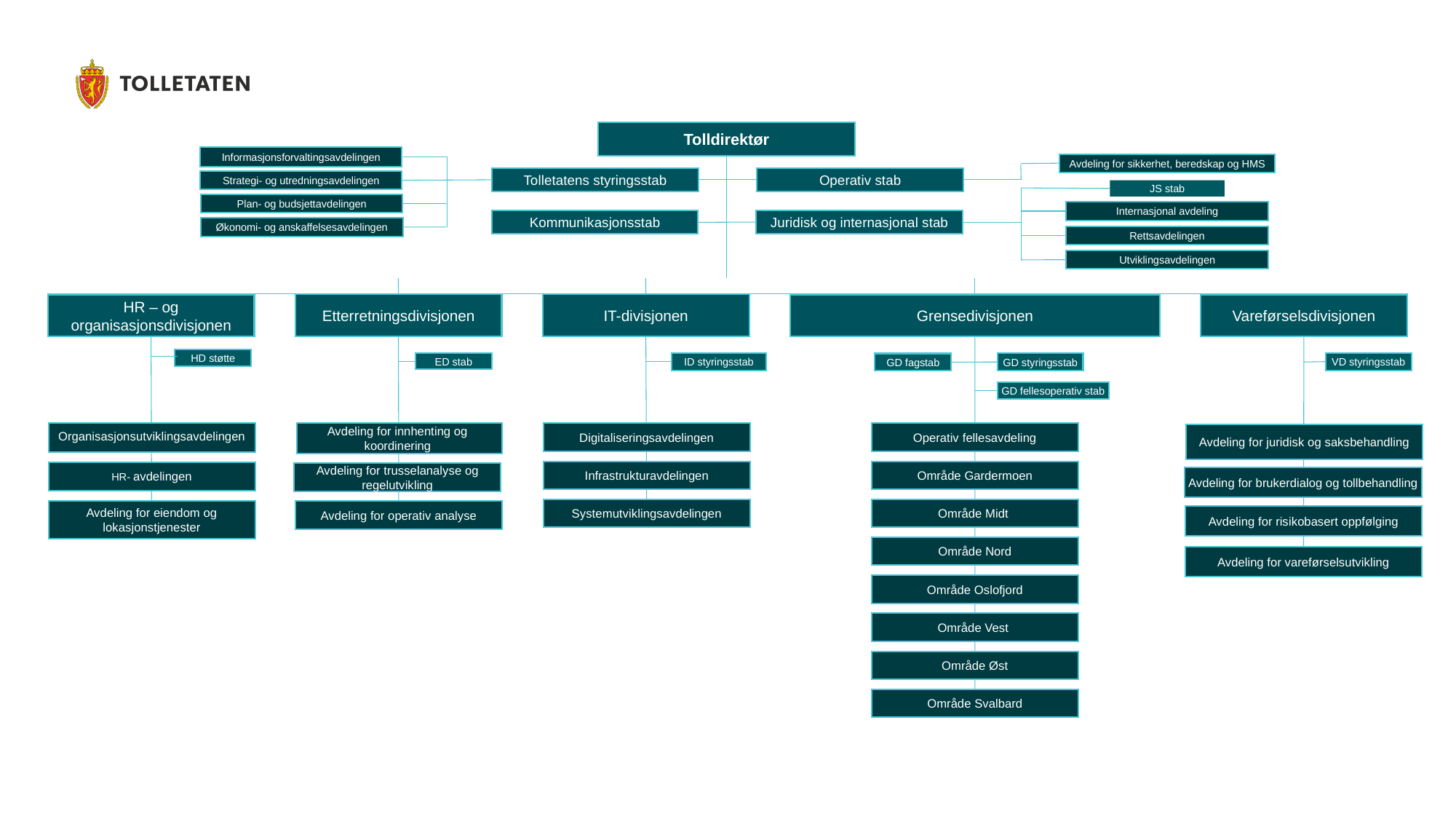

Tolldirektør

Informasjonsforvaltingsavdelingen

Avdeling for sikkerhet, beredskap og HMS
Tolletatens styringsstab
Operativ stab
Strategi- og utredningsavdelingen
JS stab
Plan- og budsjettavdelingen
Internasjonal avdeling
Juridisk og internasjonal stab
Kommunikasjonsstab
Økonomi- og anskaffelsesavdelingen
Rettsavdelingen
Utviklingsavdelingen
Etterretningsdivisjonen
IT-divisjonen
HR – og organisasjonsdivisjonen
Grensedivisjonen
Vareførselsdivisjonen
HD støtte
VD styringsstab
ED stab
ID styringsstab
GD styringsstab
GD fagstab
GD fellesoperativ stab
Organisasjonsutviklingsavdelingen

HR- avdelingen
Avdeling for eiendom og
lokasjonstjenester
Avdeling for innhenting og
koordinering
Avdeling for trusselanalyse og
 regelutvikling
Avdeling for operativ analyse
Operativ fellesavdeling
Område Gardermoen
Område Midt
Område Nord
Område Oslofjord
Område Vest
Område Øst
Område Svalbard
Digitaliseringsavdelingen
Infrastrukturavdelingen
Systemutviklingsavdelingen
Avdeling for juridisk og saksbehandling
Avdeling for brukerdialog og tollbehandling
Avdeling for risikobasert oppfølging
Avdeling for vareførselsutvikling